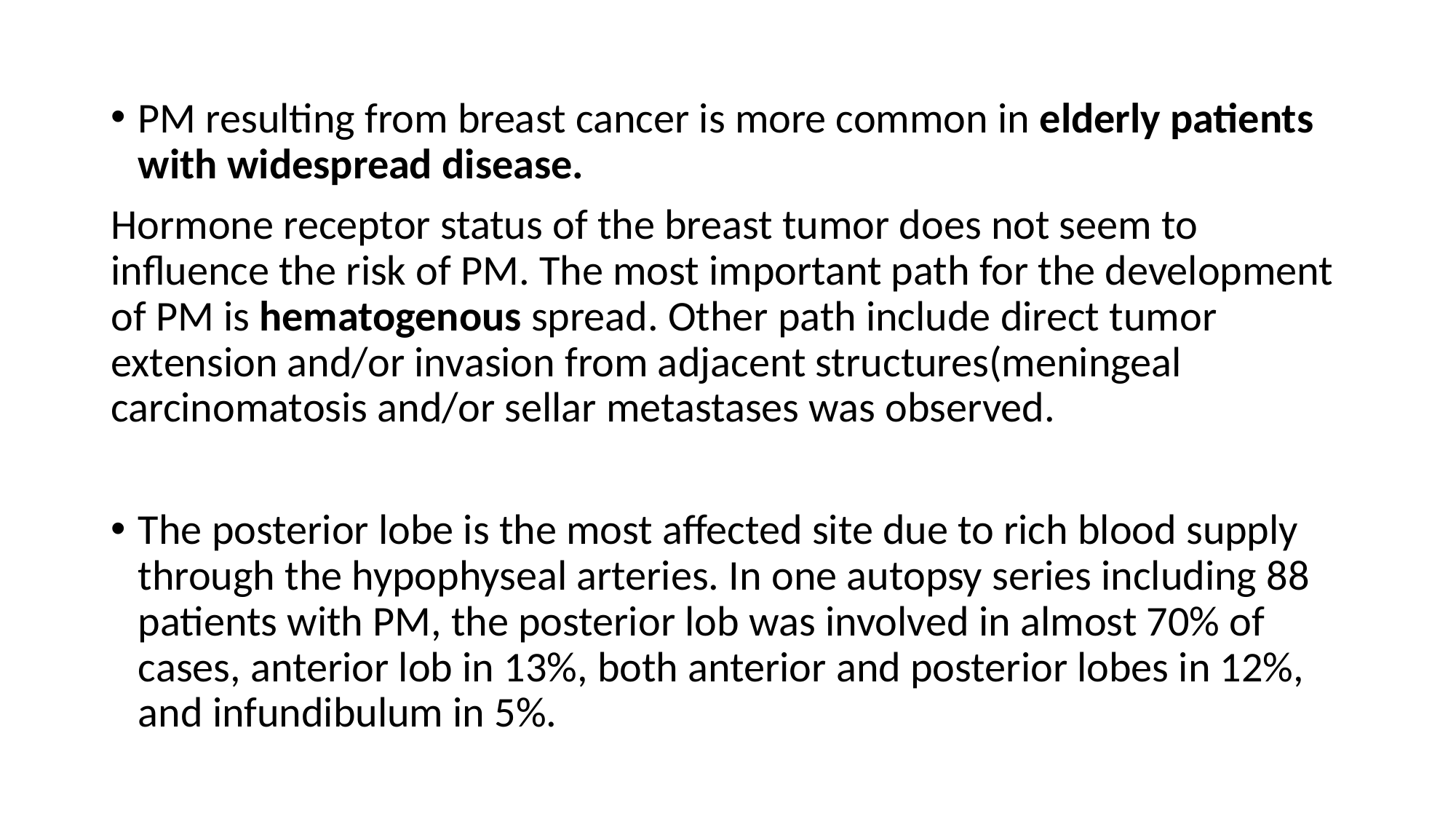

PM resulting from breast cancer is more common in elderly patients with widespread disease.
Hormone receptor status of the breast tumor does not seem to influence the risk of PM. The most important path for the development of PM is hematogenous spread. Other path include direct tumor extension and/or invasion from adjacent structures(meningeal carcinomatosis and/or sellar metastases was observed.

The posterior lobe is the most affected site due to rich blood supply through the hypophyseal arteries. In one autopsy series including 88 patients with PM, the posterior lob was involved in almost 70% of cases, anterior lob in 13%, both anterior and posterior lobes in 12%, and infundibulum in 5%.

#